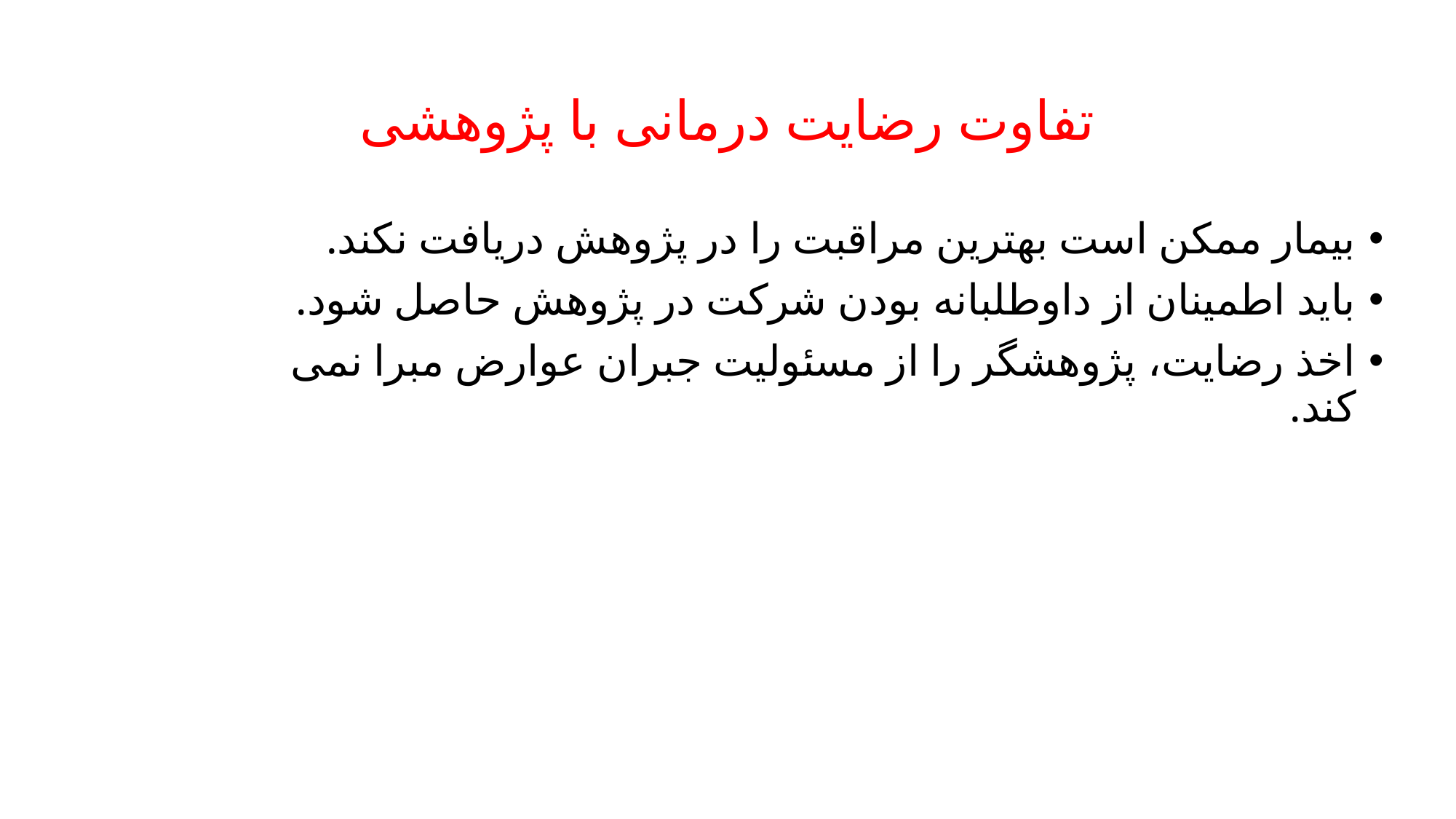

# تفاوت رضایت درمانی با پژوهشی
بیمار ممکن است بهترین مراقبت را در پژوهش دریافت نکند.
باید اطمینان از داوطلبانه بودن شرکت در پژوهش حاصل شود.
اخذ رضایت، پژوهشگر را از مسئولیت جبران عوارض مبرا نمی کند.